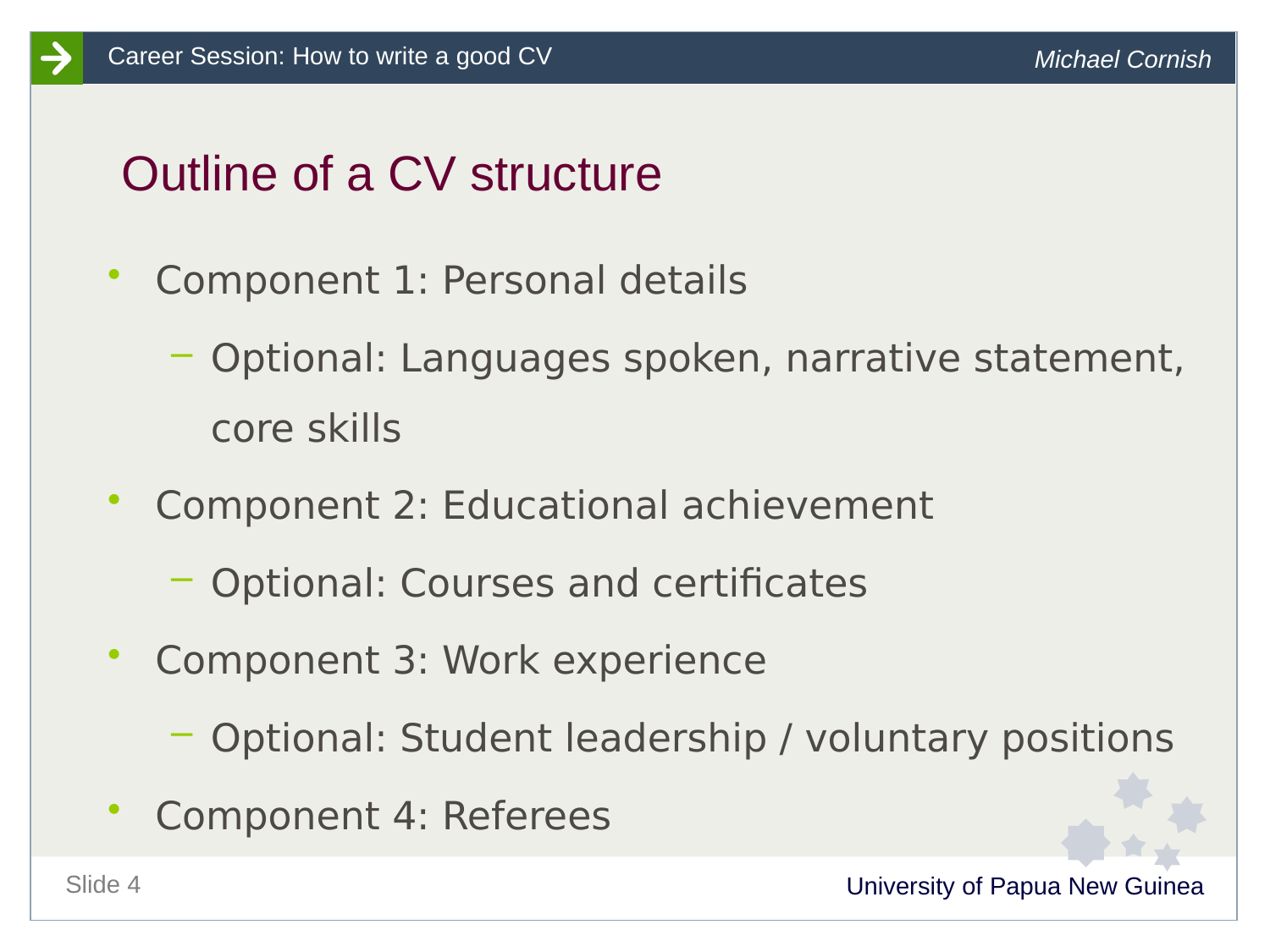

# Outline of a CV structure
Component 1: Personal details
Optional: Languages spoken, narrative statement, core skills
Component 2: Educational achievement
Optional: Courses and certificates
Component 3: Work experience
Optional: Student leadership / voluntary positions
Component 4: Referees